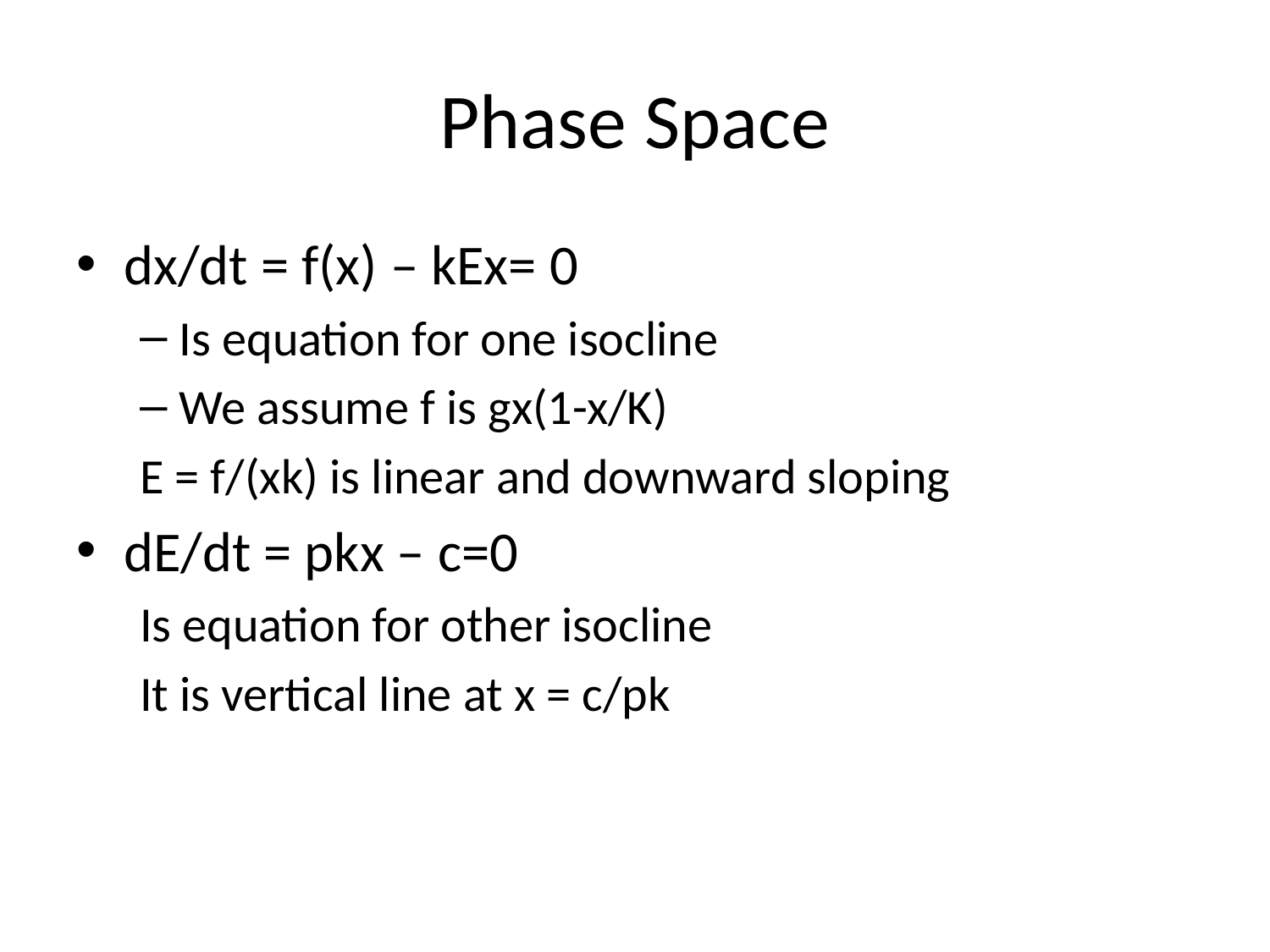

# Phase Space
dx/dt = f(x) – kEx= 0
Is equation for one isocline
We assume f is gx(1-x/K)
E = f/(xk) is linear and downward sloping
dE/dt = pkx – c=0
Is equation for other isocline
It is vertical line at x = c/pk